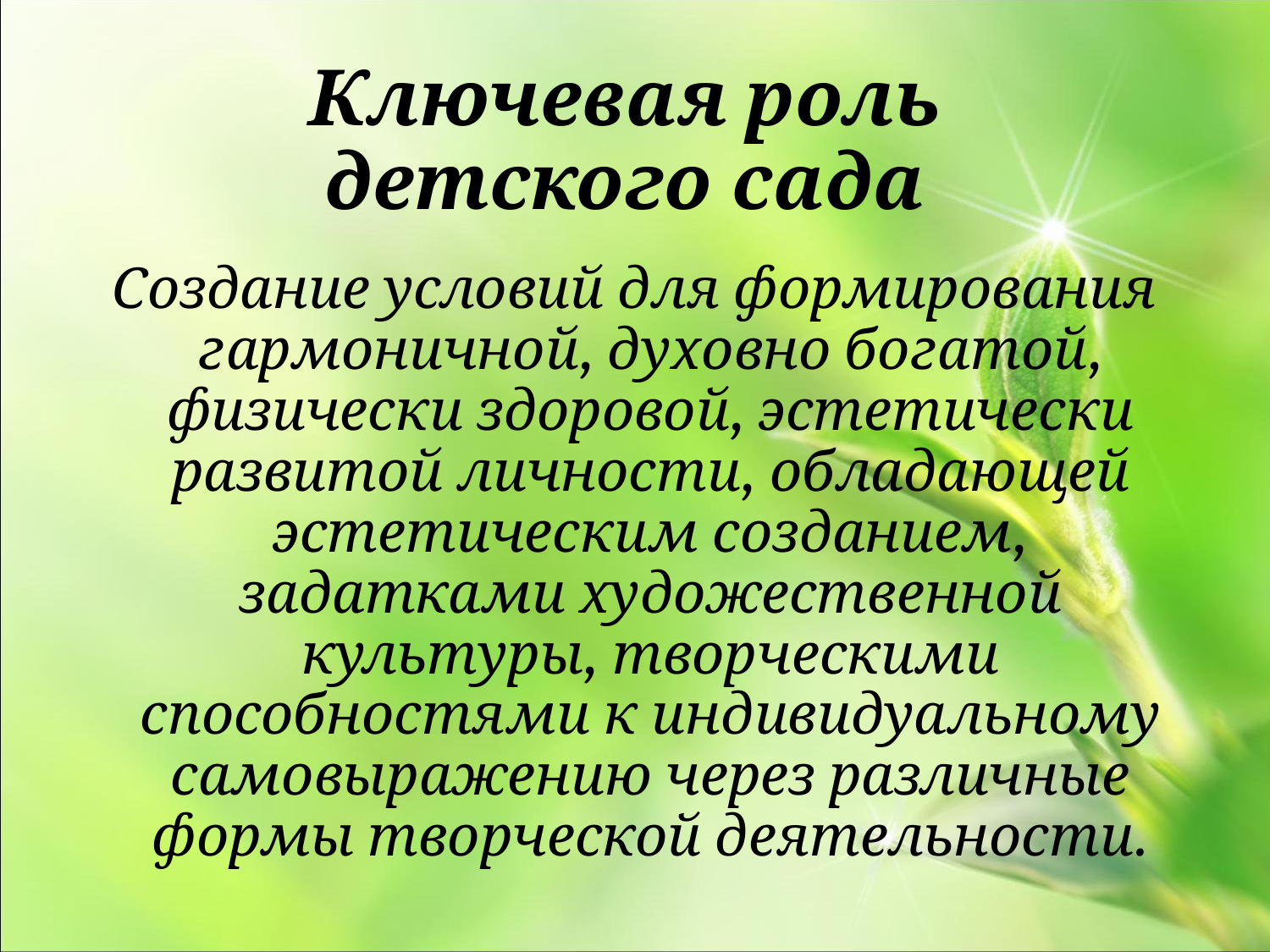

# Ключевая роль детского сада
Создание условий для формирования гармоничной, духовно богатой, физически здоровой, эстетически развитой личности, обладающей эстетическим созданием, задатками художественной культуры, творческими способностями к индивидуальному самовыражению через различные формы творческой деятельности.